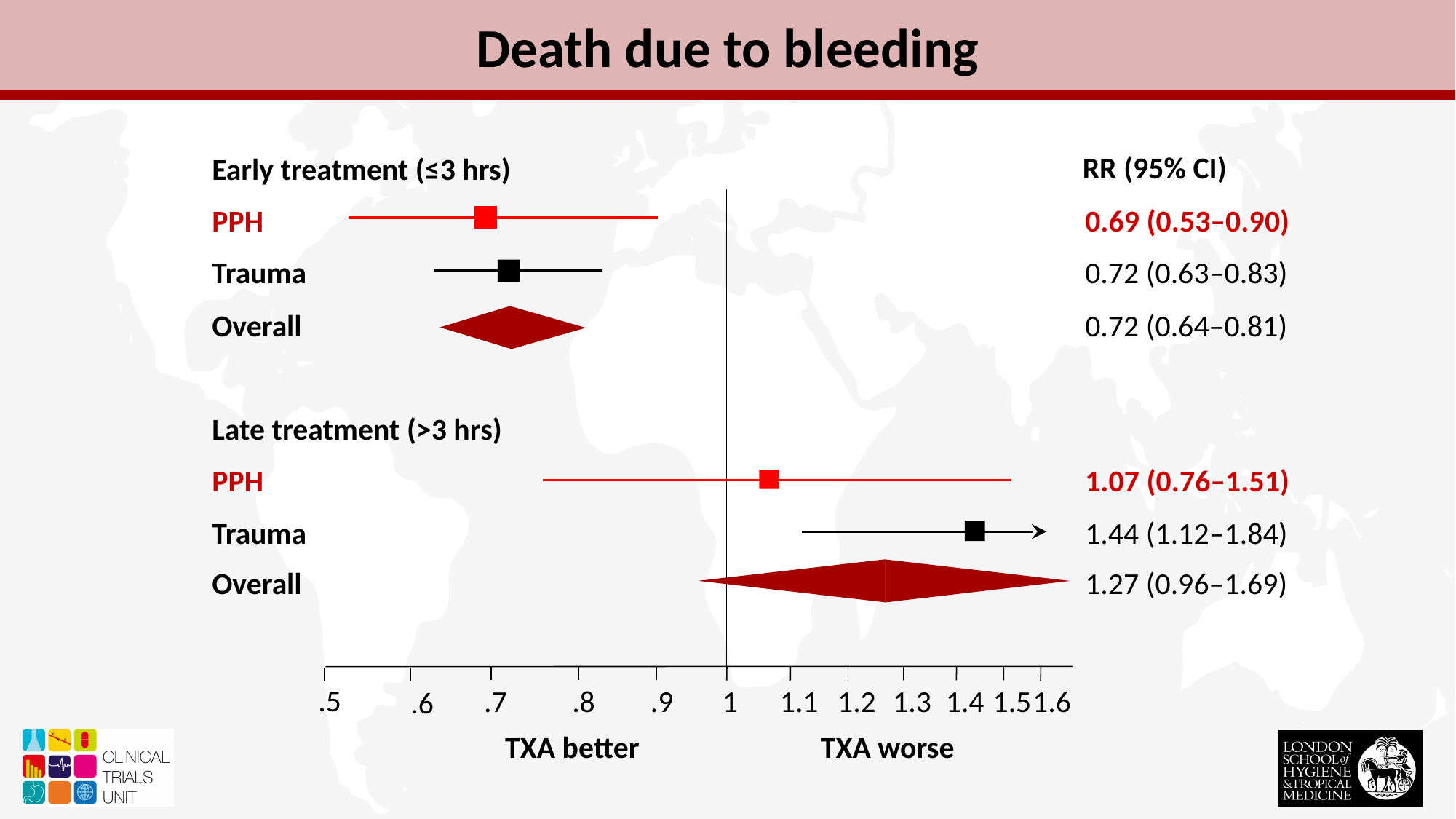

Death due to bleeding
RR (95% CI)
Early treatment (≤3 hrs)
PPH								0.69 (0.53–0.90)

Trauma 								0.72 (0.63–0.83)

Overall								0.72 (0.64–0.81)
Late treatment (>3 hrs)
PPH 								1.07 (0.76–1.51)

Trauma								1.44 (1.12–1.84)

Overall								1.27 (0.96–1.69)
.5
.6
1.6
.8
.9
1.3
1.4
1.5
.7
1
1.1
1.2
 TXA better
 TXA worse